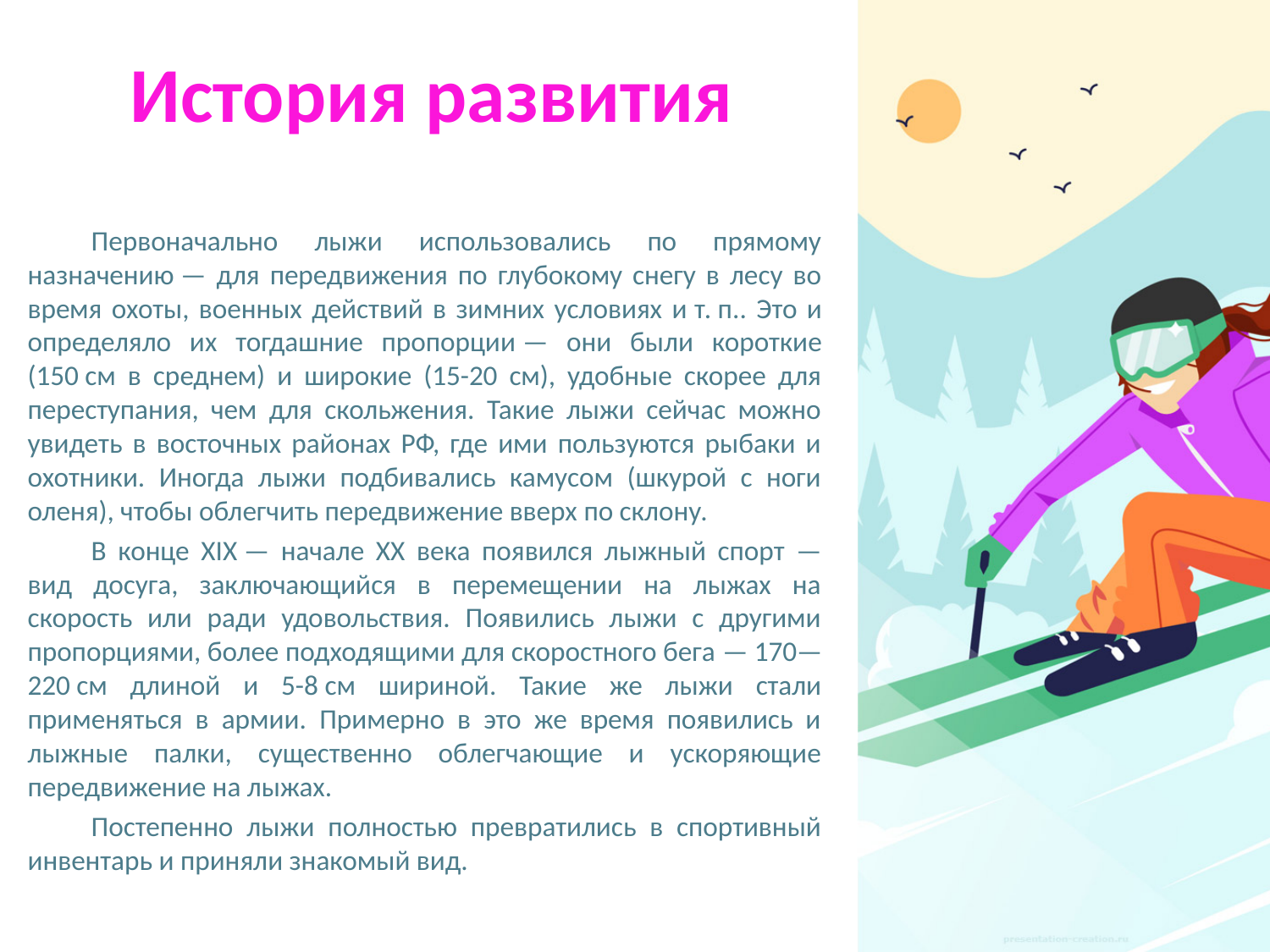

# История развития
Первоначально лыжи использовались по прямому назначению — для передвижения по глубокому снегу в лесу во время охоты, военных действий в зимних условиях и т. п.. Это и определяло их тогдашние пропорции — они были короткие (150 см в среднем) и широкие (15-20 см), удобные скорее для переступания, чем для скольжения. Такие лыжи сейчас можно увидеть в восточных районах РФ, где ими пользуются рыбаки и охотники. Иногда лыжи подбивались камусом (шкурой с ноги оленя), чтобы облегчить передвижение вверх по склону.
В конце XIX — начале XX века появился лыжный спорт — вид досуга, заключающийся в перемещении на лыжах на скорость или ради удовольствия. Появились лыжи с другими пропорциями, более подходящими для скоростного бега — 170—220 см длиной и 5-8 см шириной. Такие же лыжи стали применяться в армии. Примерно в это же время появились и лыжные палки, существенно облегчающие и ускоряющие передвижение на лыжах.
Постепенно лыжи полностью превратились в спортивный инвентарь и приняли знакомый вид.